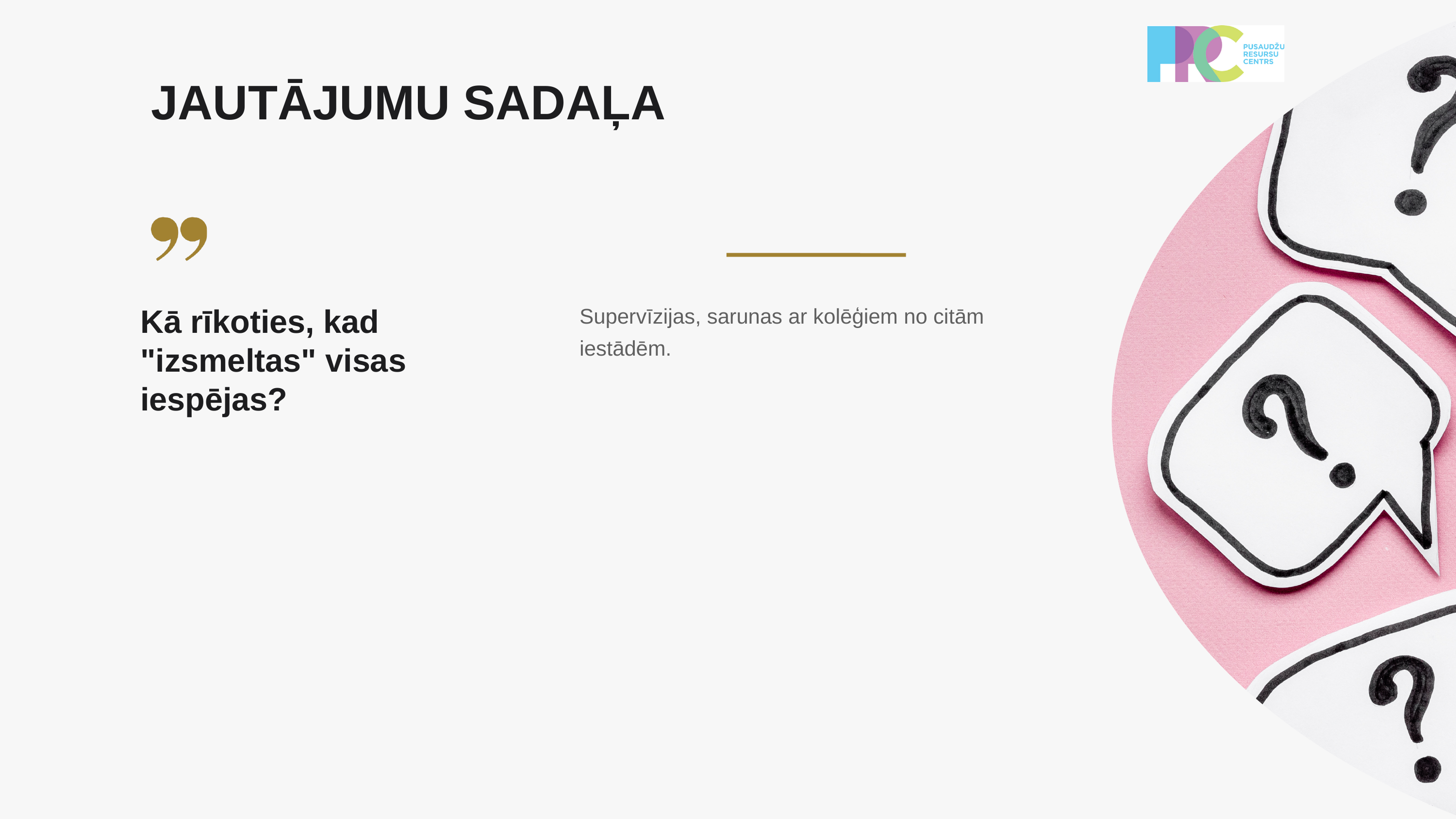

JAUTĀJUMU SADAĻA

Supervīzijas, sarunas ar kolēģiem no citām iestādēm.
Kā rīkoties, kad "izsmeltas" visas iespējas?